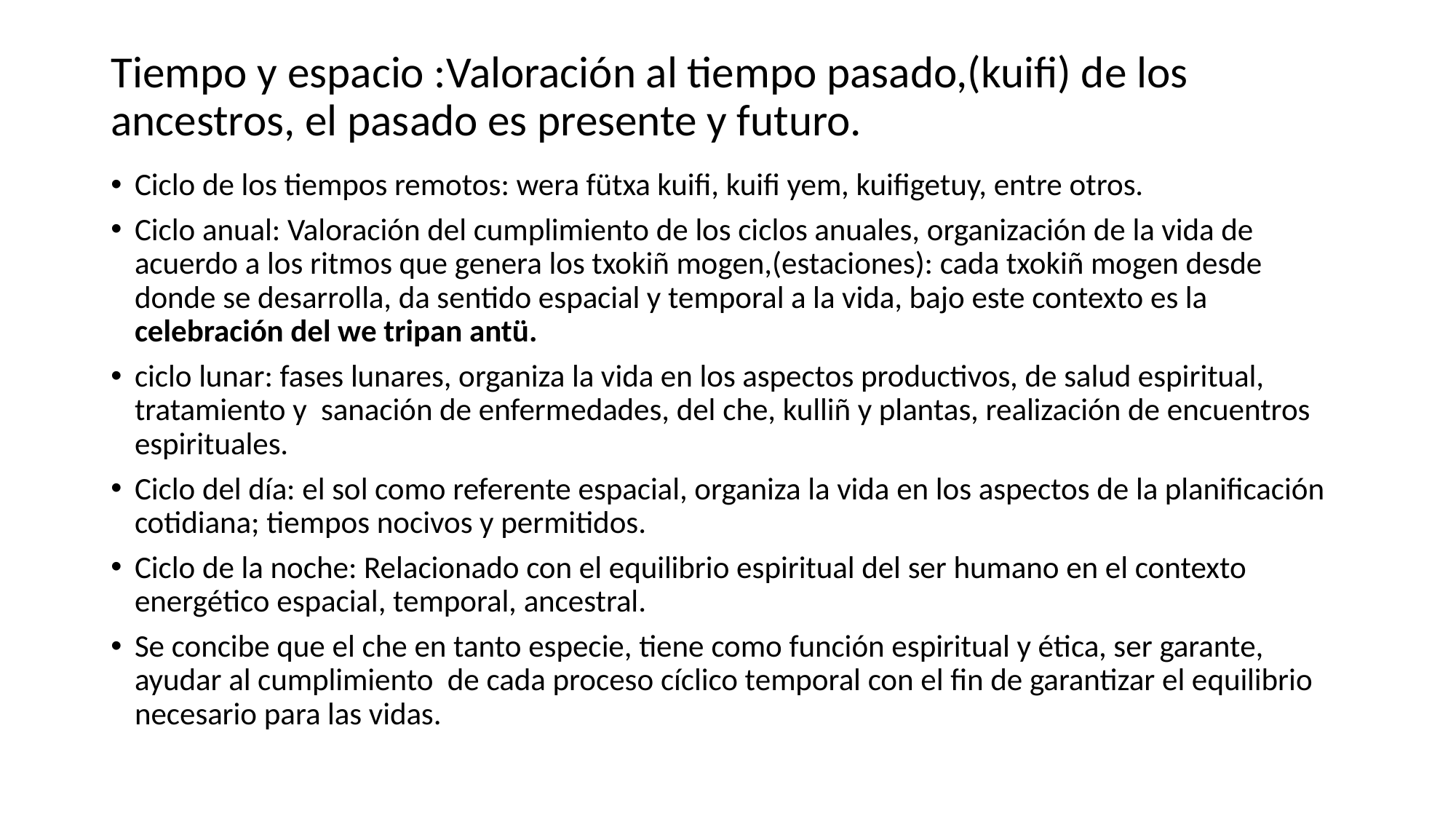

# Tiempo y espacio :Valoración al tiempo pasado,(kuifi) de los ancestros, el pasado es presente y futuro.
Ciclo de los tiempos remotos: wera fütxa kuifi, kuifi yem, kuifigetuy, entre otros.
Ciclo anual: Valoración del cumplimiento de los ciclos anuales, organización de la vida de acuerdo a los ritmos que genera los txokiñ mogen,(estaciones): cada txokiñ mogen desde donde se desarrolla, da sentido espacial y temporal a la vida, bajo este contexto es la celebración del we tripan antü.
ciclo lunar: fases lunares, organiza la vida en los aspectos productivos, de salud espiritual, tratamiento y  sanación de enfermedades, del che, kulliñ y plantas, realización de encuentros espirituales.
Ciclo del día: el sol como referente espacial, organiza la vida en los aspectos de la planificación cotidiana; tiempos nocivos y permitidos.
Ciclo de la noche: Relacionado con el equilibrio espiritual del ser humano en el contexto energético espacial, temporal, ancestral.
Se concibe que el che en tanto especie, tiene como función espiritual y ética, ser garante, ayudar al cumplimiento  de cada proceso cíclico temporal con el fin de garantizar el equilibrio necesario para las vidas.